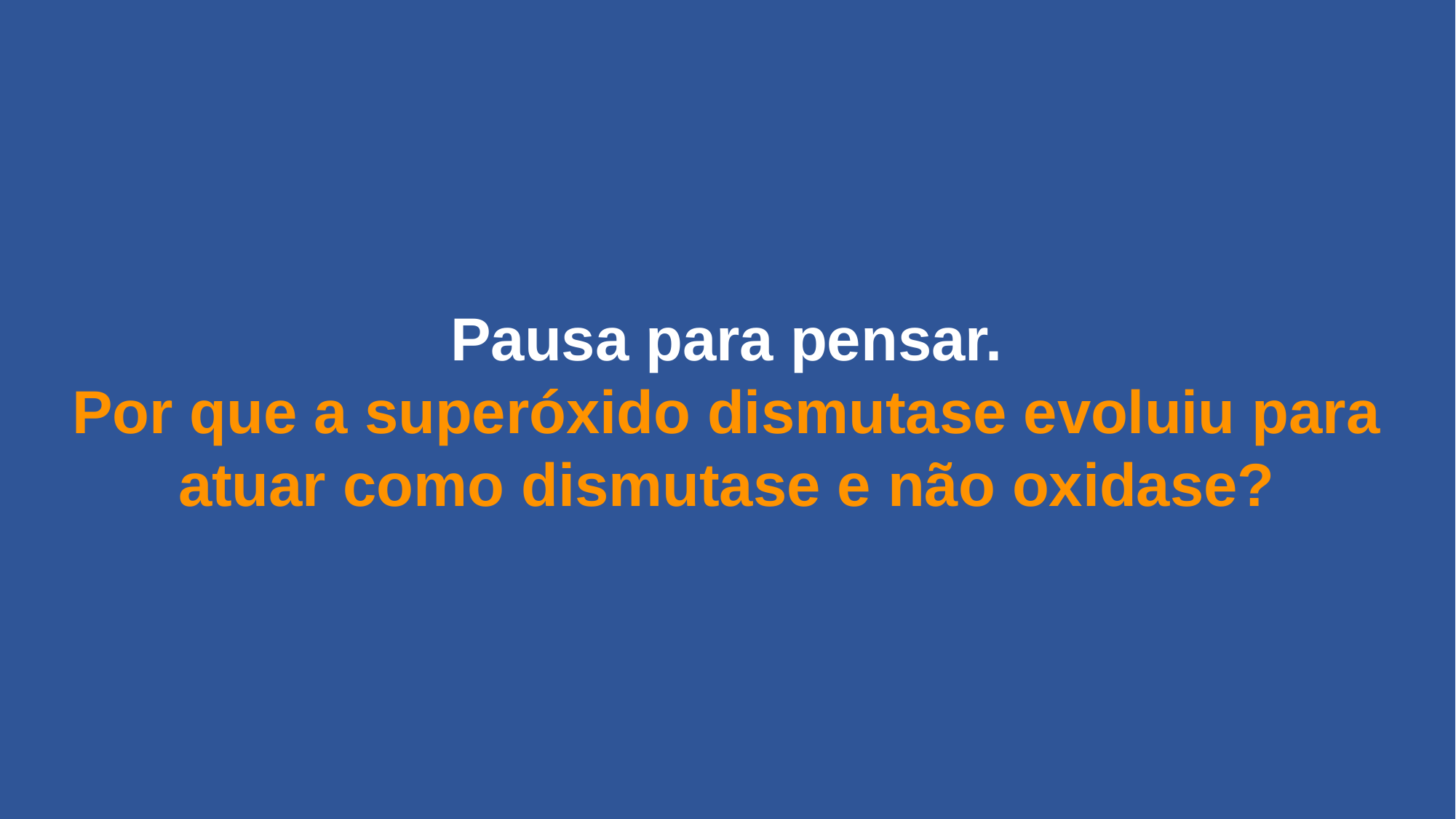

Pausa para pensar.
Por que a superóxido dismutase evoluiu para atuar como dismutase e não oxidase?